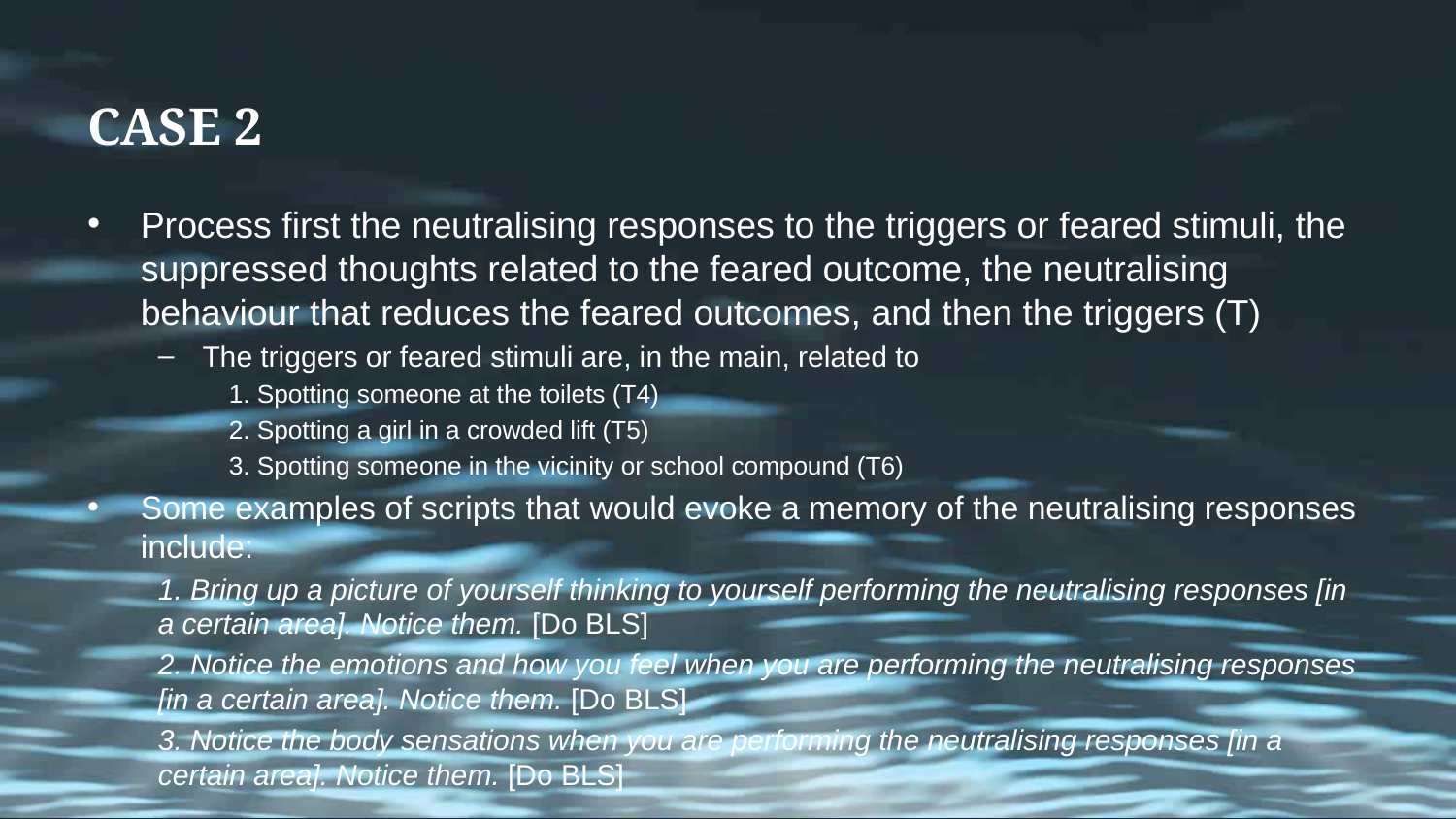

# Case 2
Process first the neutralising responses to the triggers or feared stimuli, the suppressed thoughts related to the feared outcome, the neutralising behaviour that reduces the feared outcomes, and then the triggers (T)
The triggers or feared stimuli are, in the main, related to
1. Spotting someone at the toilets (T4)
2. Spotting a girl in a crowded lift (T5)
3. Spotting someone in the vicinity or school compound (T6)
Some examples of scripts that would evoke a memory of the neutralising responses include:
1. Bring up a picture of yourself thinking to yourself performing the neutralising responses [in a certain area]. Notice them. [Do BLS]
2. Notice the emotions and how you feel when you are performing the neutralising responses [in a certain area]. Notice them. [Do BLS]
3. Notice the body sensations when you are performing the neutralising responses [in a certain area]. Notice them. [Do BLS]